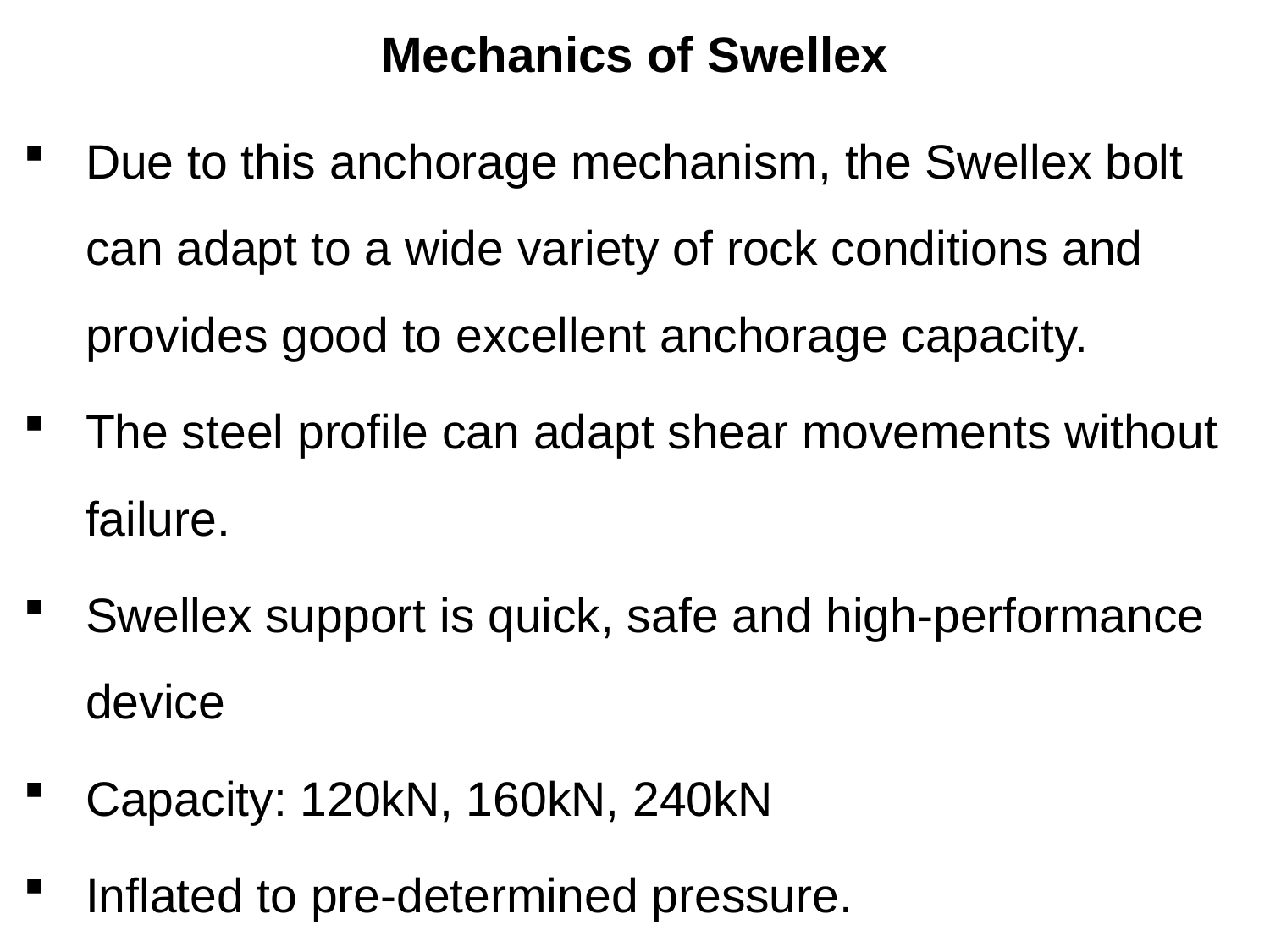

# Mechanics of Swellex
Due to this anchorage mechanism, the Swellex bolt can adapt to a wide va­riety of rock conditions and provides good to excellent anchorage capacity.
The steel profile can adapt shear movements without failure.
Swellex support is quick, safe and high-performance device
Capacity: 120kN, 160kN, 240kN
Inflated to pre-determined pressure.